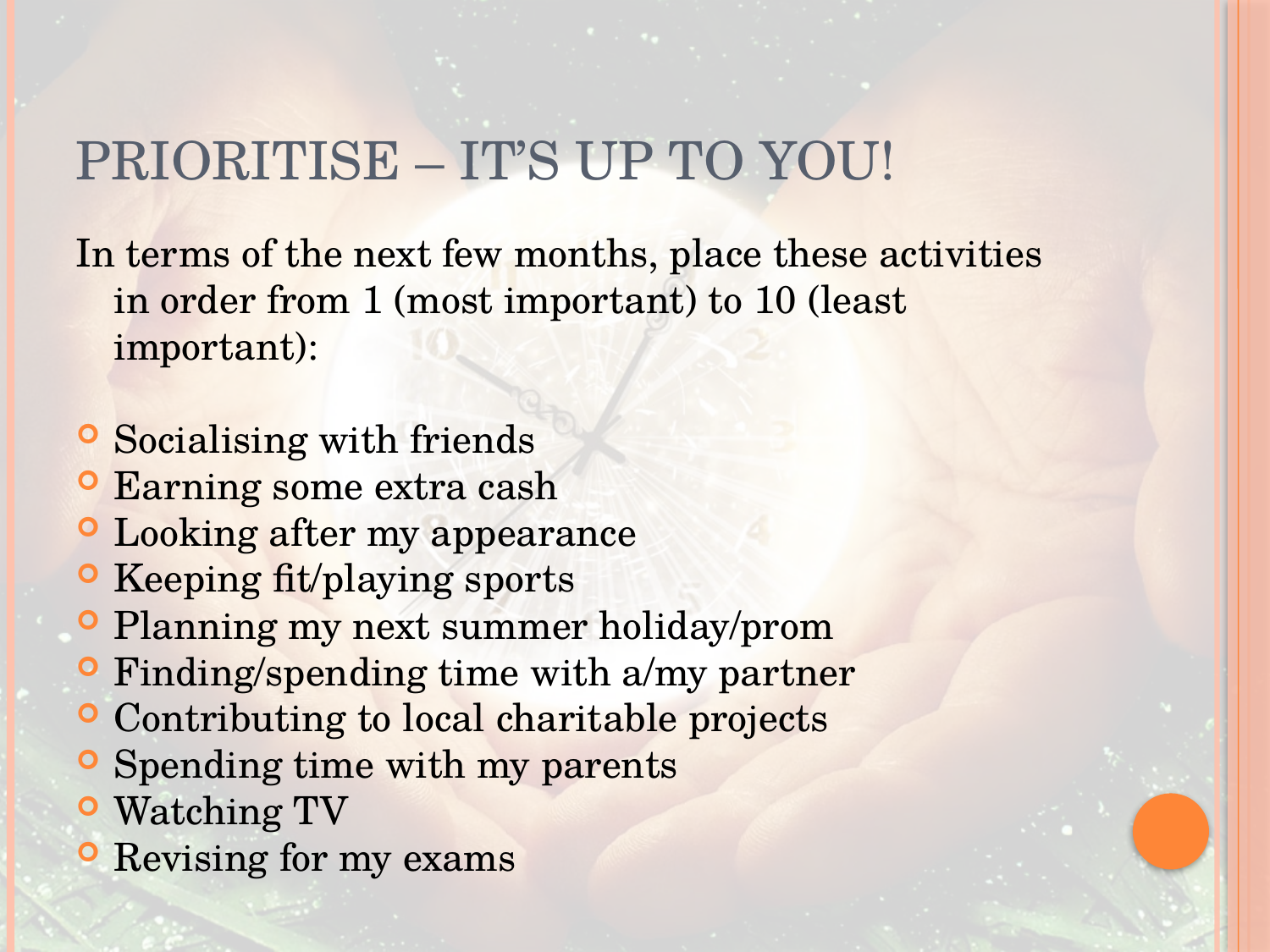

# Prioritise – it’s up to you!
In terms of the next few months, place these activities in order from 1 (most important) to 10 (least important):

Socialising with friends
Earning some extra cash
Looking after my appearance
Keeping fit/playing sports
Planning my next summer holiday/prom
Finding/spending time with a/my partner
Contributing to local charitable projects
Spending time with my parents
Watching TV
Revising for my exams